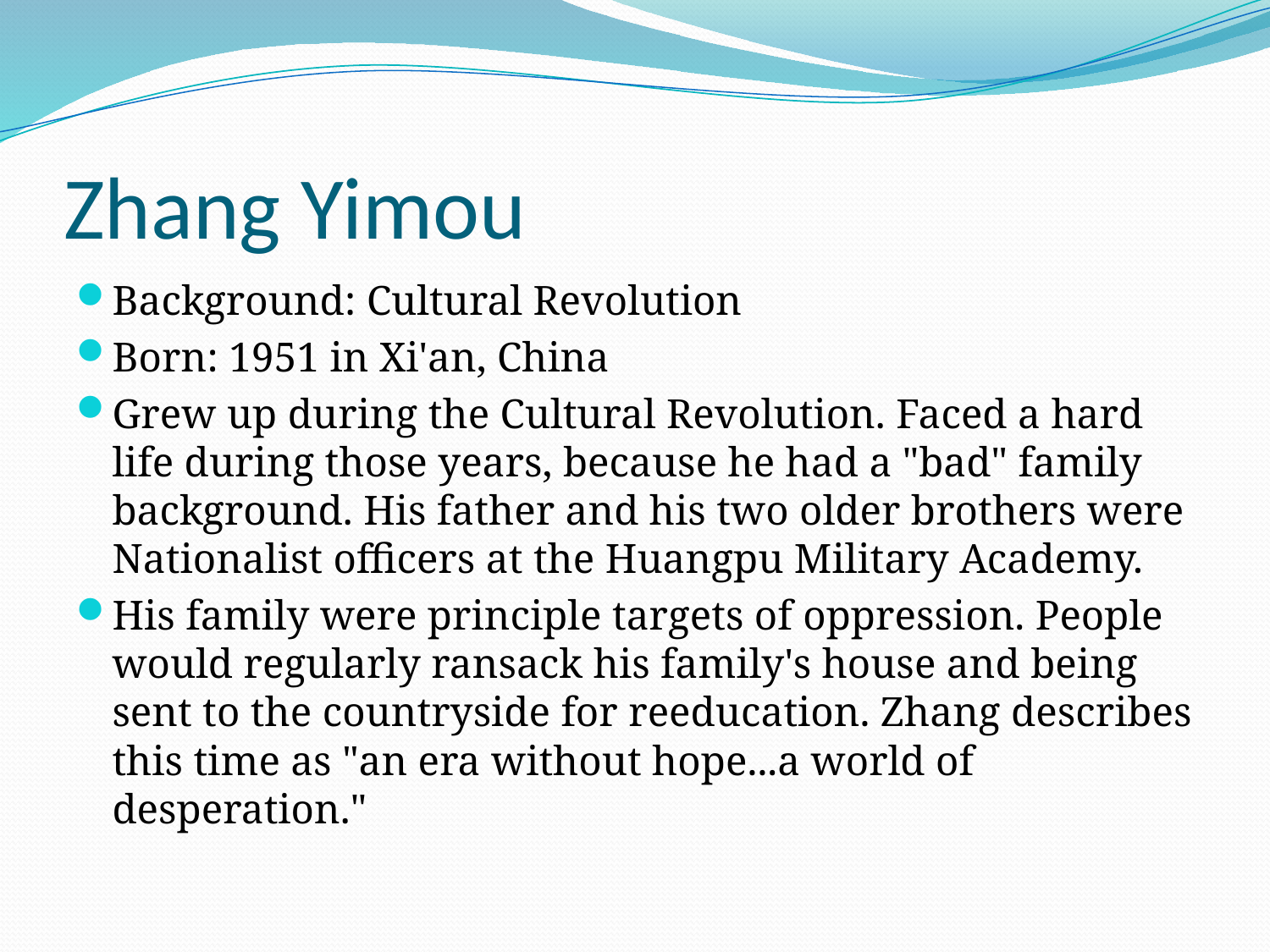

# Zhang Yimou
Background: Cultural Revolution
Born: 1951 in Xi'an, China
Grew up during the Cultural Revolution. Faced a hard life during those years, because he had a "bad" family background. His father and his two older brothers were Nationalist officers at the Huangpu Military Academy.
His family were principle targets of oppression. People would regularly ransack his family's house and being sent to the countryside for reeducation. Zhang describes this time as "an era without hope...a world of desperation."